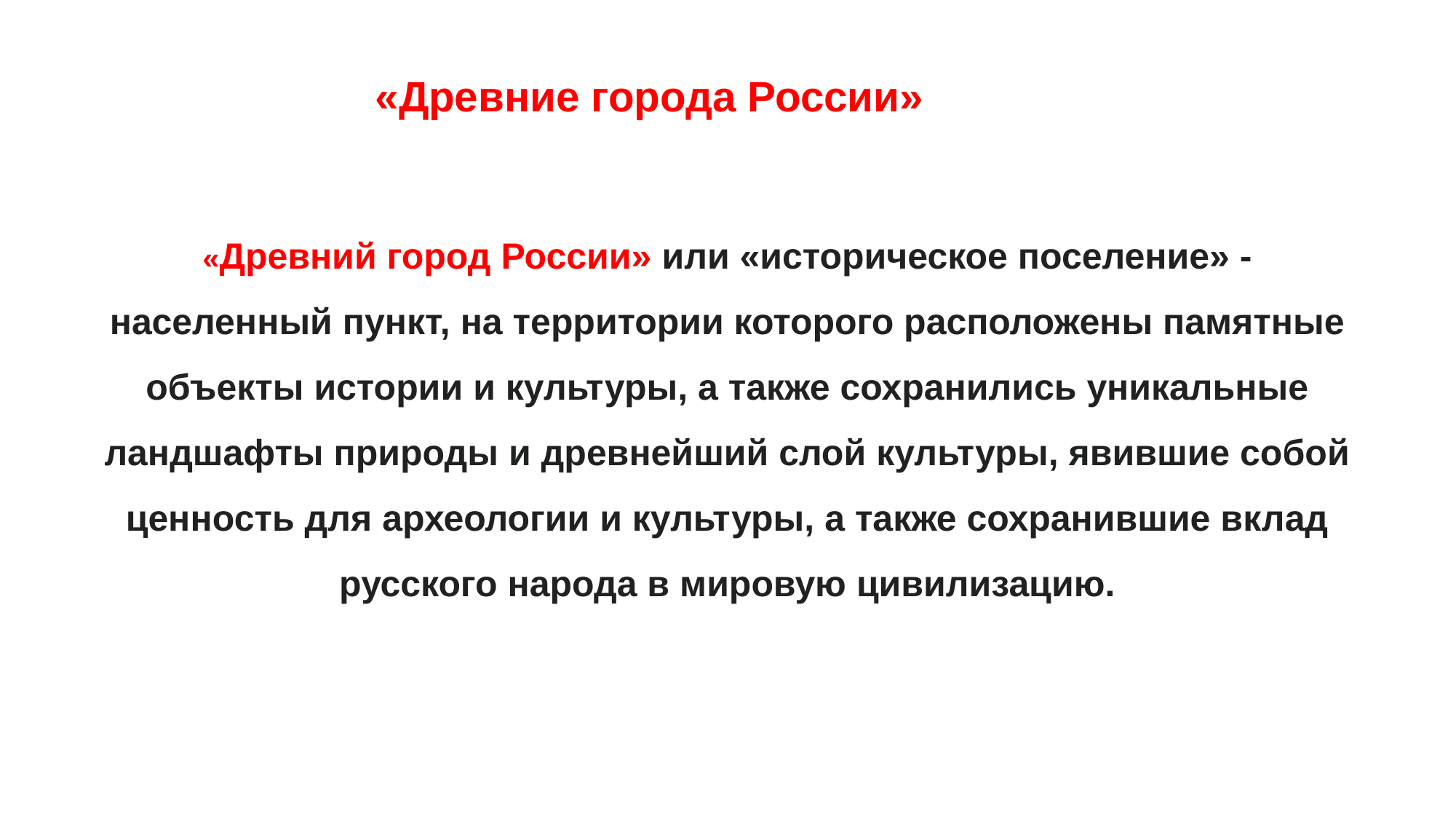

«Древние города России»
«Древний город России» или «историческое поселение» - населенный пункт, на территории которого расположены памятные объекты истории и культуры, а также сохранились уникальные ландшафты природы и древнейший слой культуры, явившие собой ценность для археологии и культуры, а также сохранившие вклад русского народа в мировую цивилизацию.